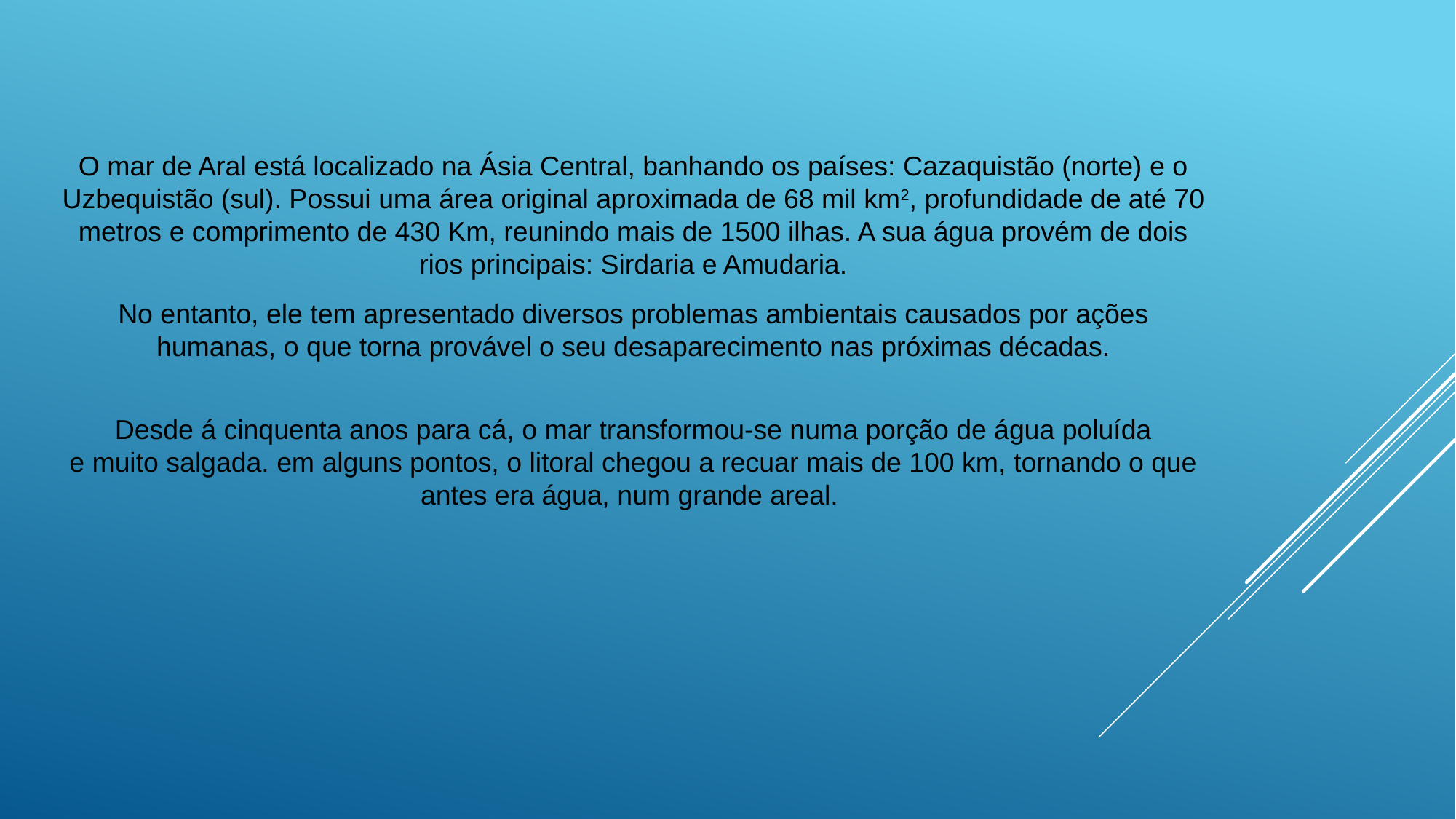

O mar de Aral está localizado na Ásia Central, banhando os países: Cazaquistão (norte) e o Uzbequistão (sul). Possui uma área original aproximada de 68 mil km2, profundidade de até 70 metros e comprimento de 430 Km, reunindo mais de 1500 ilhas. A sua água provém de dois rios principais: Sirdaria e Amudaria.
No entanto, ele tem apresentado diversos problemas ambientais causados por ações humanas, o que torna provável o seu desaparecimento nas próximas décadas.

Desde á cinquenta anos para cá, o mar transformou-se numa porção de água poluída e muito salgada. em alguns pontos, o litoral chegou a recuar mais de 100 km, tornando o que antes era água, num grande areal.